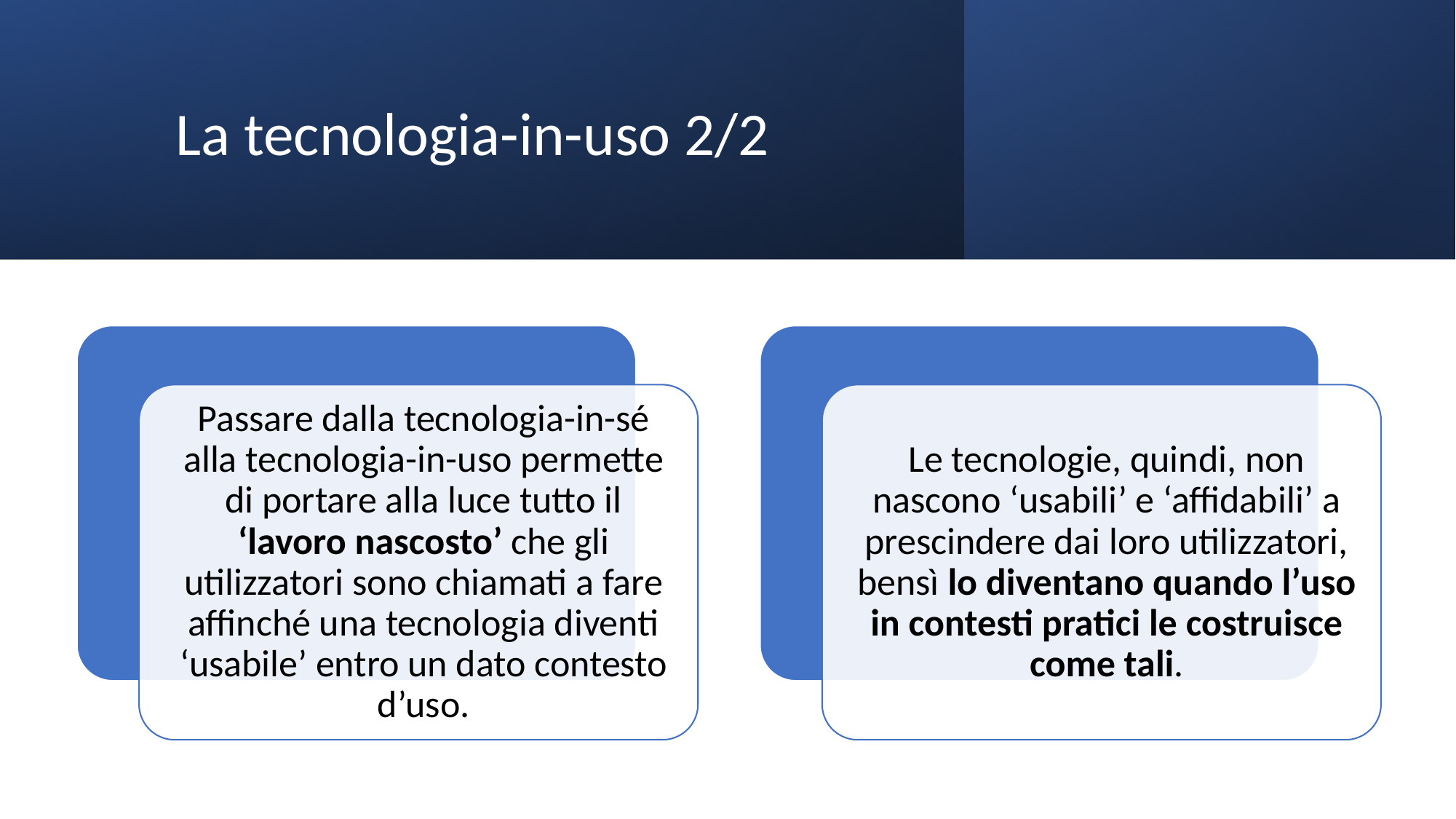

La tecnologia-in-uso 2/2
Passare dalla tecnologia-in-sé alla tecnologia-in-uso permette di portare alla luce tutto il ‘lavoro nascosto’ che gli utilizzatori sono chiamati a fare affinché una tecnologia diventi ‘usabile’ entro un dato contesto d’uso.
Le tecnologie, quindi, non nascono ‘usabili’ e ‘affidabili’ a prescindere dai loro utilizzatori, bensì lo diventano quando l’uso in contesti pratici le costruisce come tali.